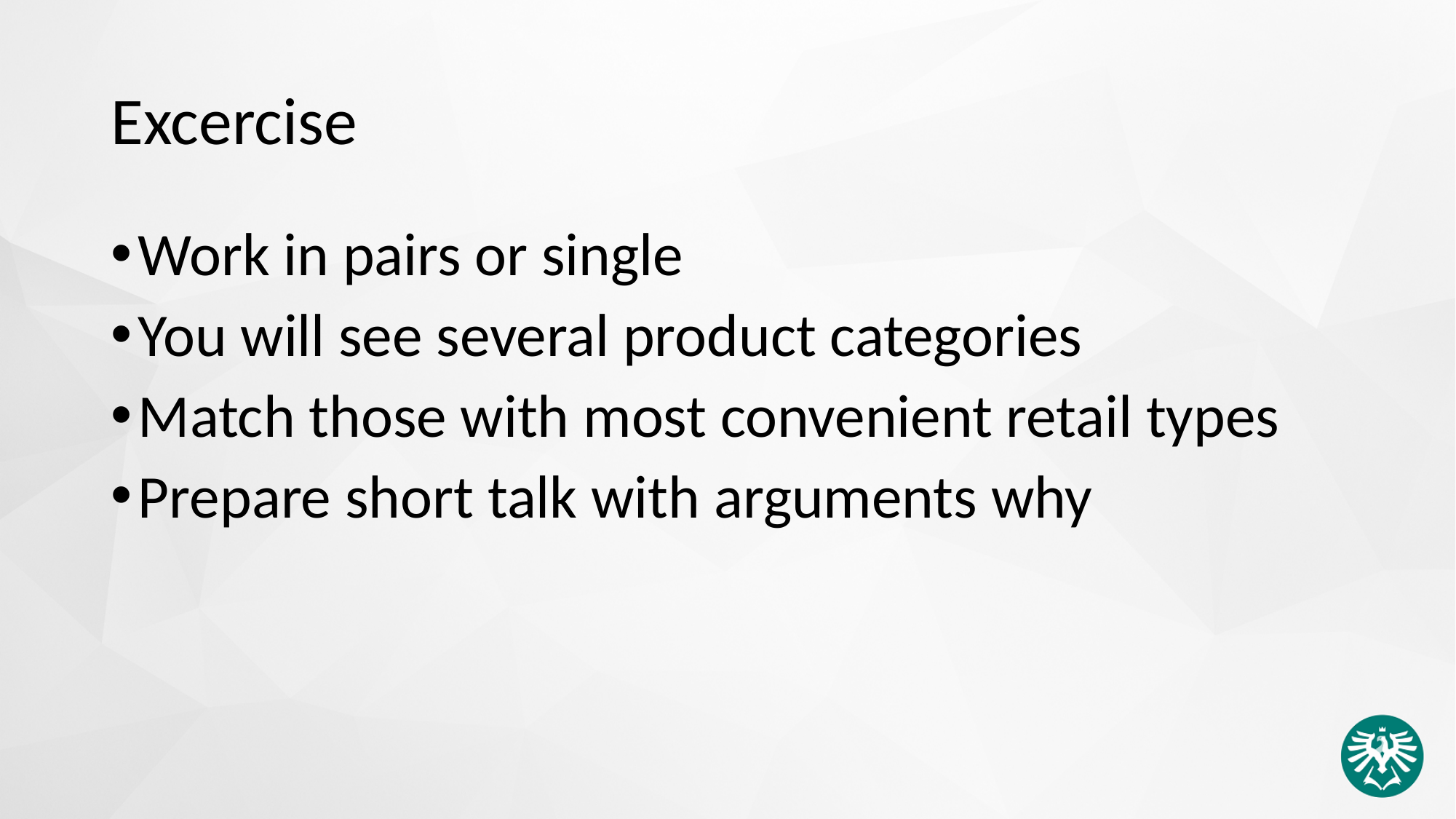

# Excercise
Work in pairs or single
You will see several product categories
Match those with most convenient retail types
Prepare short talk with arguments why